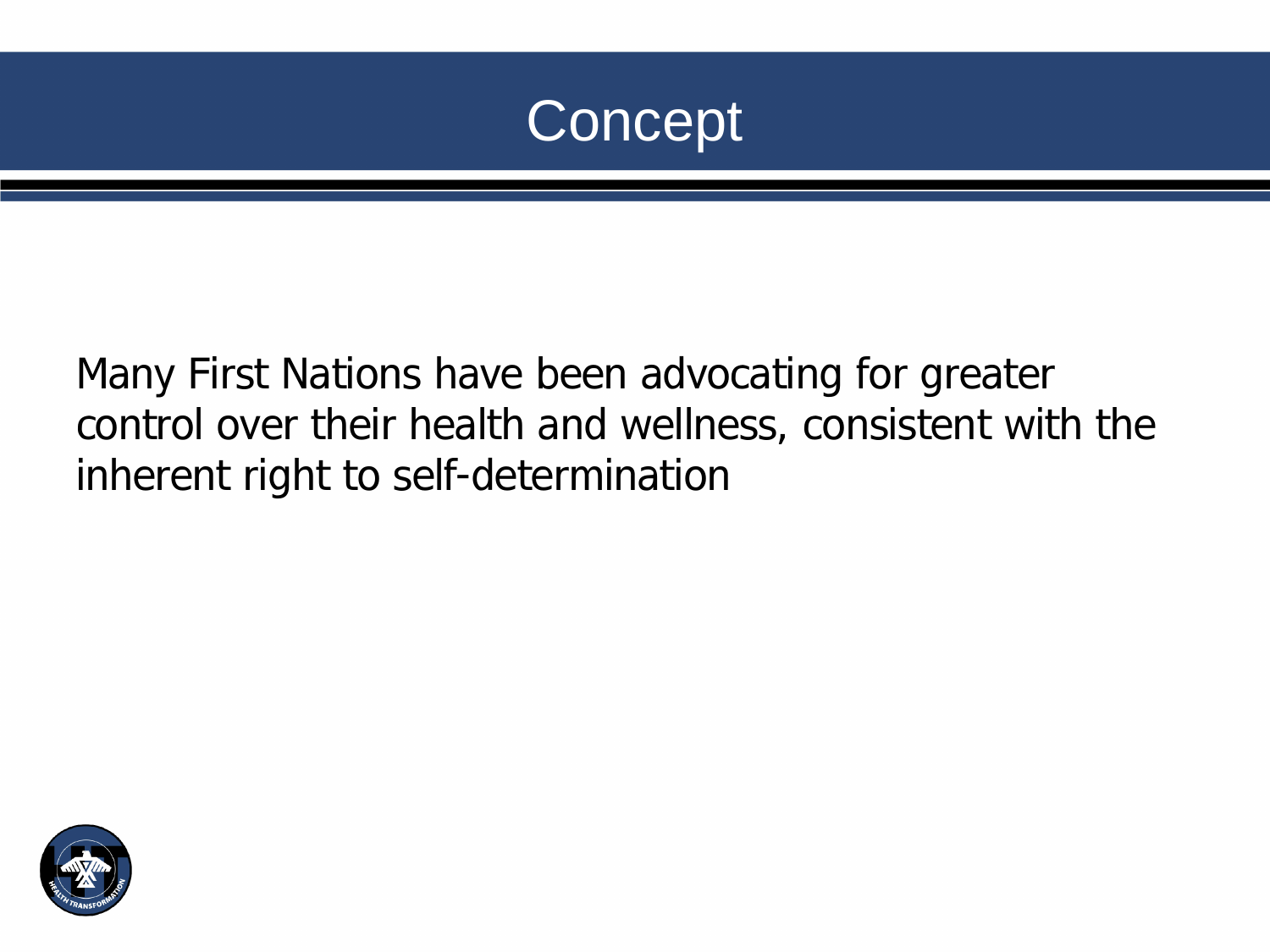

# Concept

Many First Nations have been advocating for greater control over their health and wellness, consistent with the inherent right to self-determination